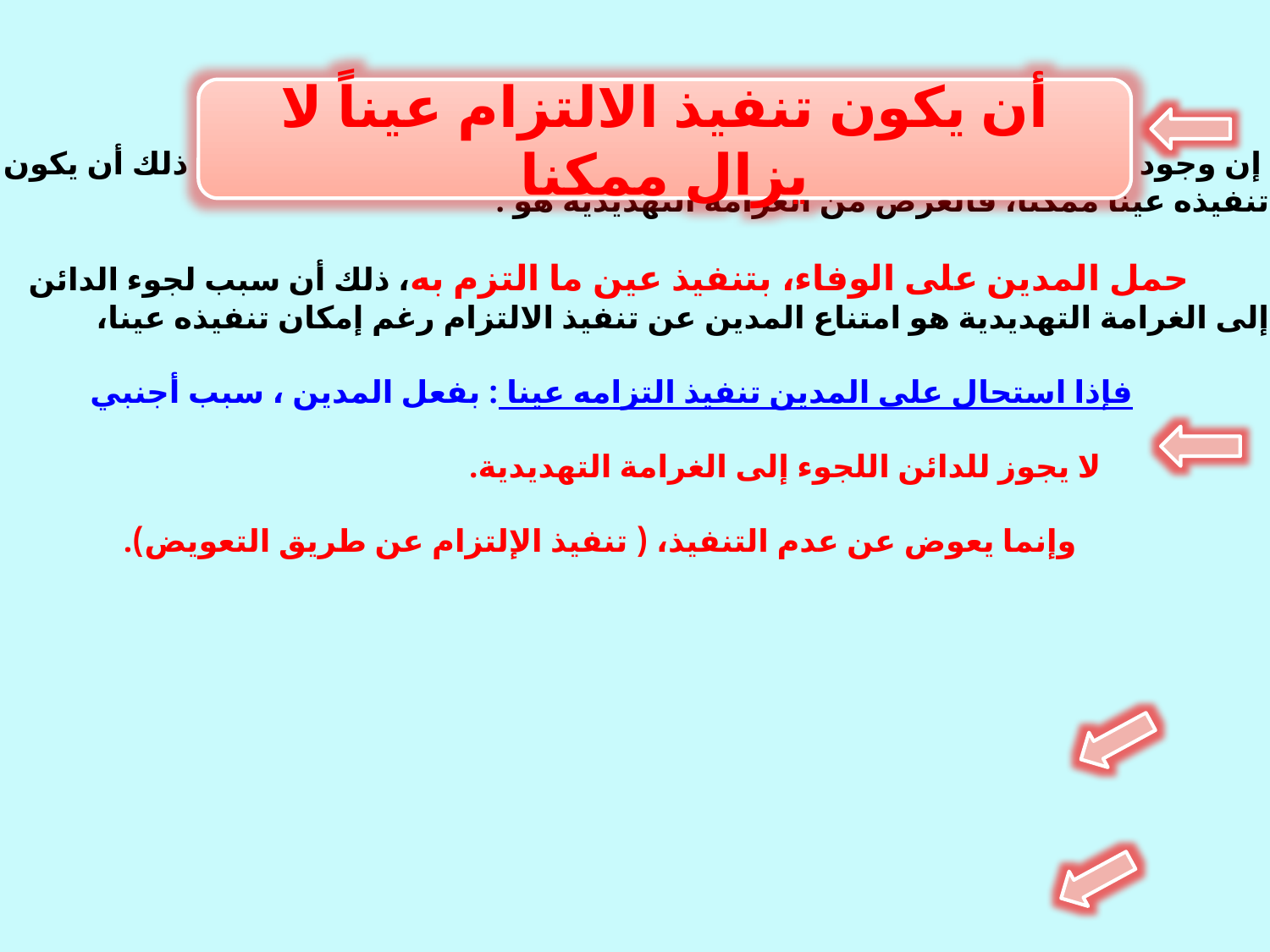

# إن وجود الالتزام لا يكفي في ذاته للحكم بالغرامة التهديدية، بل يجب فوق ذلك أن يكون تنفيذه عينا ممكنا، فالغرض من الغرامة التهديدية هو : حمل المدين على الوفاء، بتنفيذ عين ما التزم به، ذلك أن سبب لجوء الدائن إلى الغرامة التهديدية هو امتناع المدين عن تنفيذ الالتزام رغم إمكان تنفيذه عينا، فإذا استحال على المدين تنفيذ التزامه عينا : بفعل المدين ، سبب أجنبي لا يجوز للدائن اللجوء إلى الغرامة التهديدية. وإنما يعوض عن عدم التنفيذ، ( تنفيذ الإلتزام عن طريق التعويض).
أن يكون تنفيذ الالتزام عيناً لا يزال ممكنا